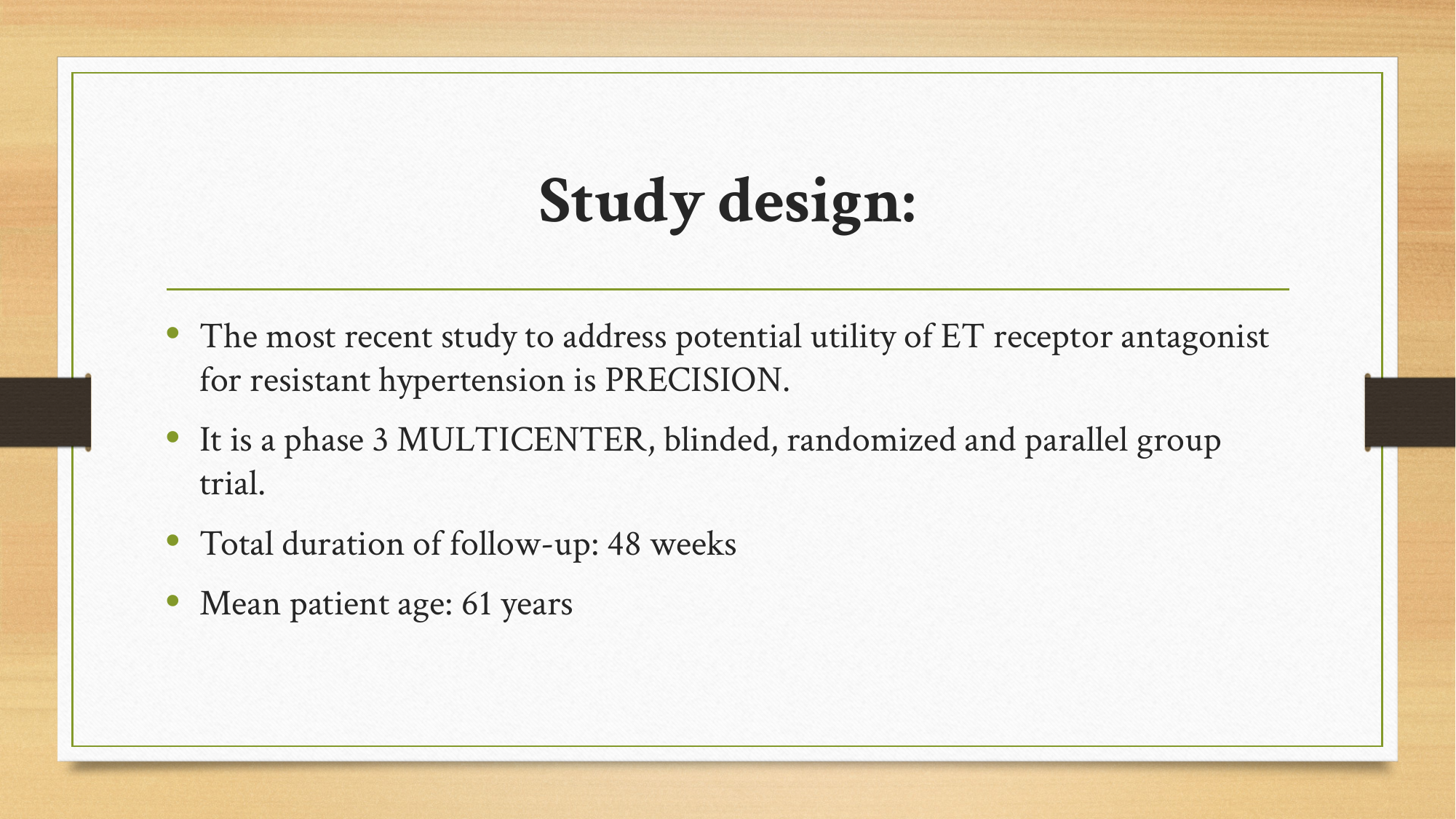

# Study design:
The most recent study to address potential utility of ET receptor antagonist for resistant hypertension is PRECISION.
It is a phase 3 MULTICENTER, blinded, randomized and parallel group trial.
Total duration of follow-up: 48 weeks
Mean patient age: 61 years